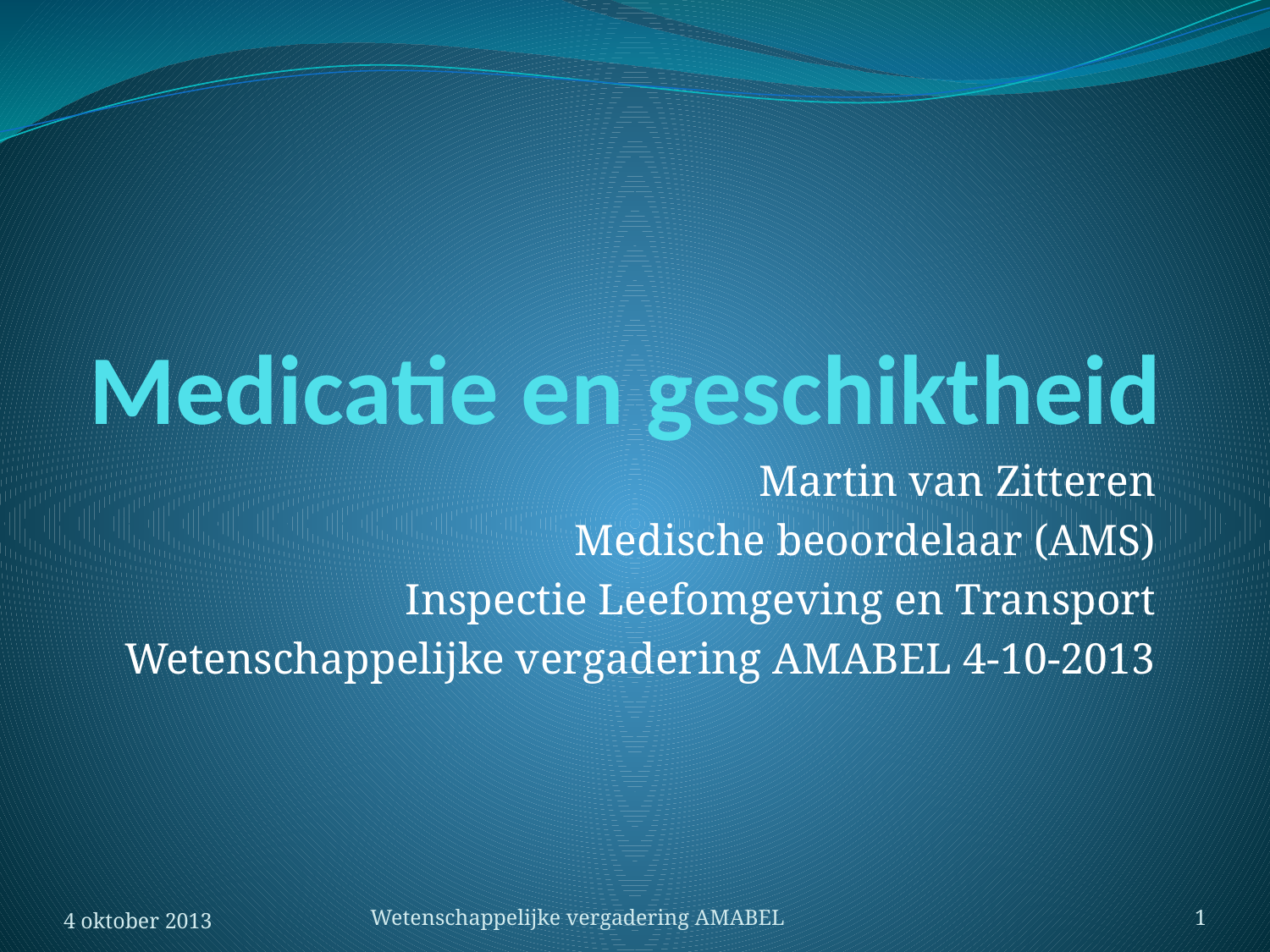

# Medicatie en geschiktheid
Martin van Zitteren
Medische beoordelaar (AMS)
Inspectie Leefomgeving en Transport
Wetenschappelijke vergadering AMABEL 4-10-2013
4 oktober 2013
Wetenschappelijke vergadering AMABEL
1